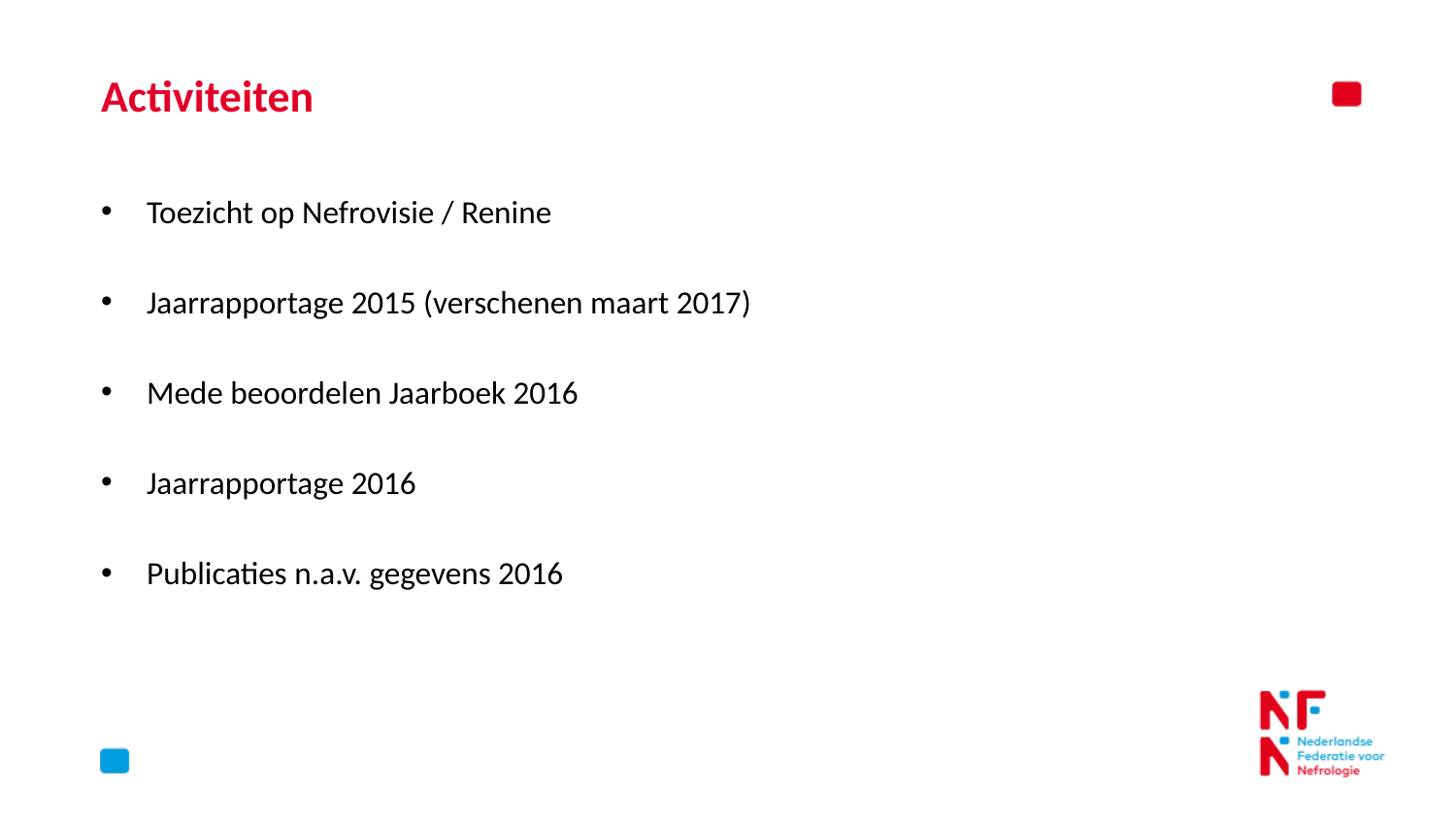

# Activiteiten
Toezicht op Nefrovisie / Renine

Jaarrapportage 2015 (verschenen maart 2017)

Mede beoordelen Jaarboek 2016

Jaarrapportage 2016

Publicaties n.a.v. gegevens 2016